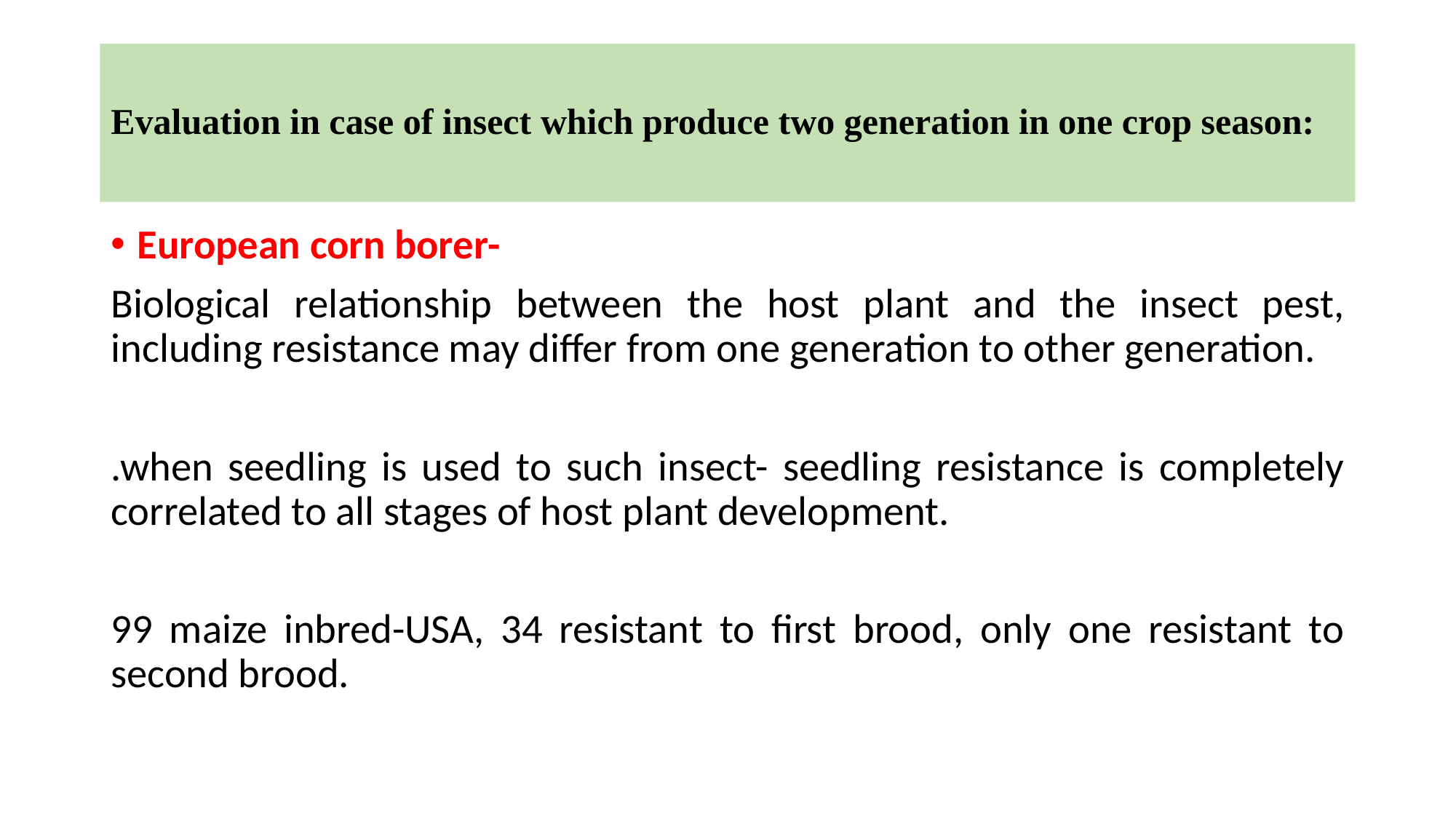

# Evaluation in case of insect which produce two generation in one crop season:
European corn borer-
Biological relationship between the host plant and the insect pest, including resistance may differ from one generation to other generation.

.when seedling is used to such insect- seedling resistance is completely correlated to all stages of host plant development.

99 maize inbred-USA, 34 resistant to first brood, only one resistant to second brood.